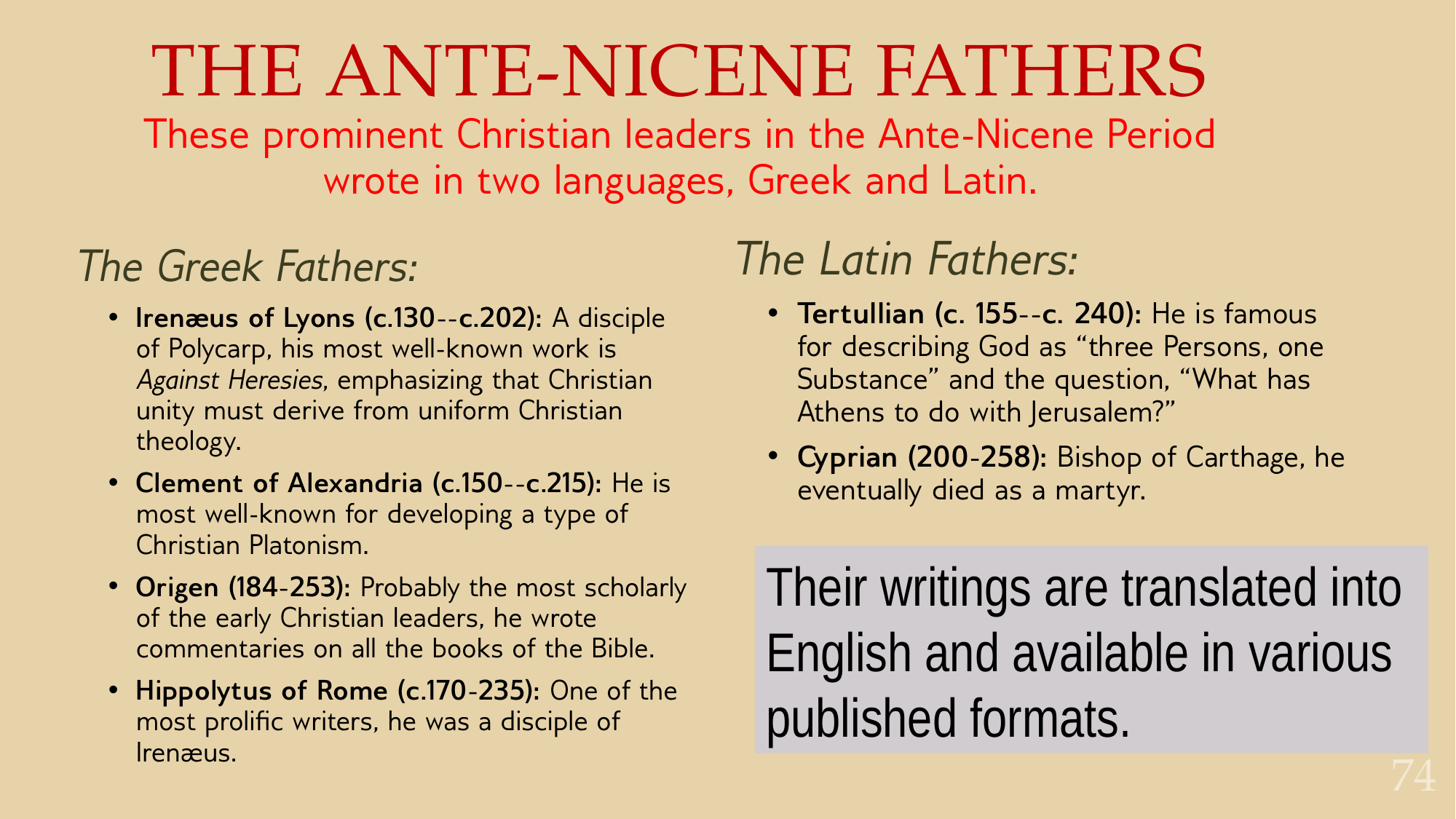

# THE ante-nicene fathers These prominent Christian leaders in the Ante-Nicene Period wrote in two languages, Greek and Latin.
The Latin Fathers:
Tertullian (c. 155--c. 240): He is famous for describing God as “three Persons, one Substance” and the question, “What has Athens to do with Jerusalem?”
Cyprian (200-258): Bishop of Carthage, he eventually died as a martyr.
The Greek Fathers:
Irenaeus of Lyons (c.130--c.202): A disciple of Polycarp, his most well-known work is Against Heresies, emphasizing that Christian unity must derive from uniform Christian theology.
Clement of Alexandria (c.150--c.215): He is most well-known for developing a type of Christian Platonism.
Origen (184-253): Probably the most scholarly of the early Christian leaders, he wrote commentaries on all the books of the Bible.
Hippolytus of Rome (c.170-235): One of the most prolific writers, he was a disciple of Irenaeus.
Their writings are translated into English and available in various published formats.
74